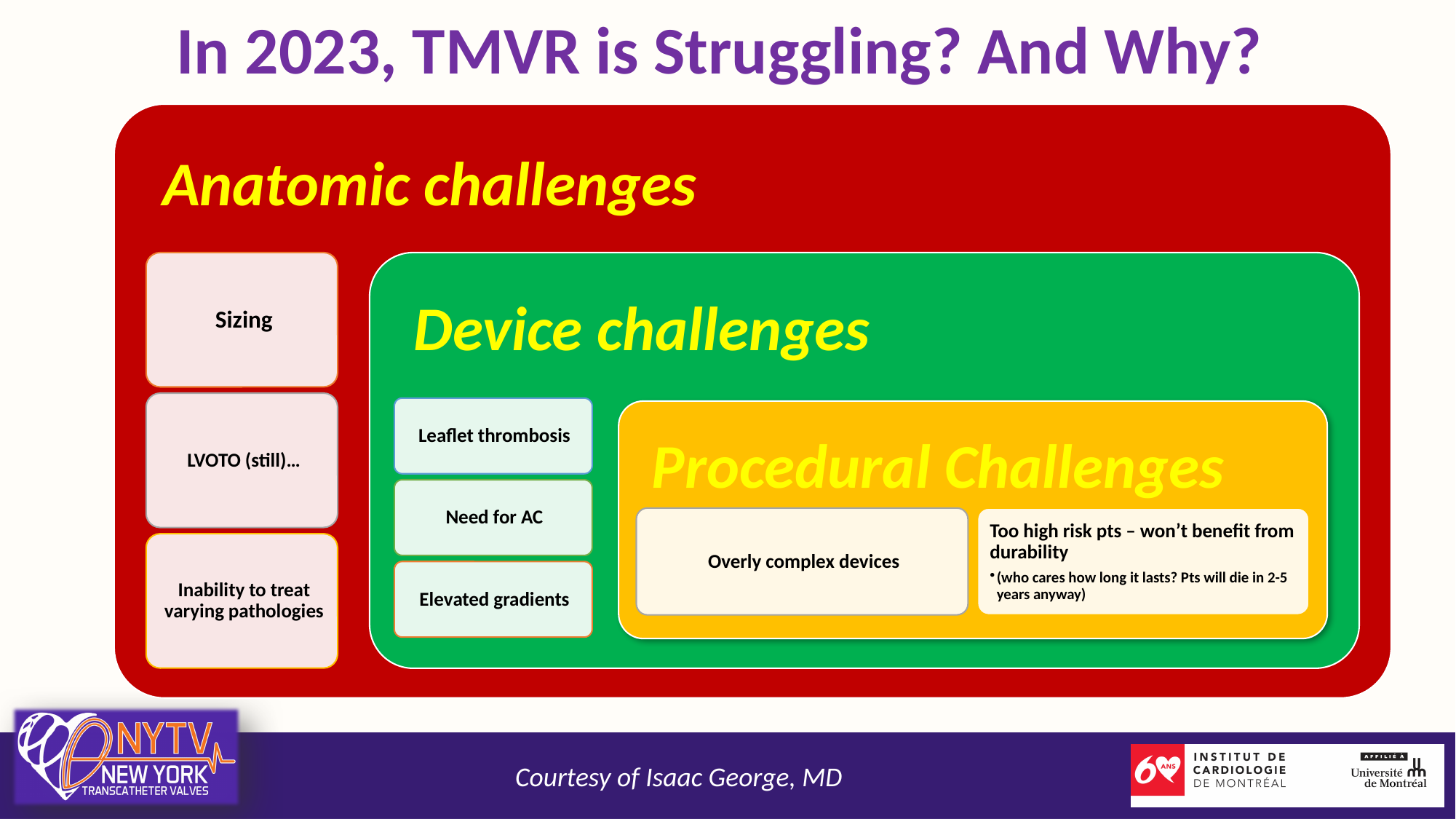

# In 2023, TMVR is Struggling? And Why?
Anatomic challenges
Sizing
LVOTO (still)…
Inability to treat varying pathologies
Device challenges
Leaflet thrombosis
Need for AC
Elevated gradients
Procedural Challenges
Overly complex devices
Too high risk pts – won’t benefit from durability
(who cares how long it lasts? Pts will die in 2-5 years anyway)
Courtesy of Isaac George, MD